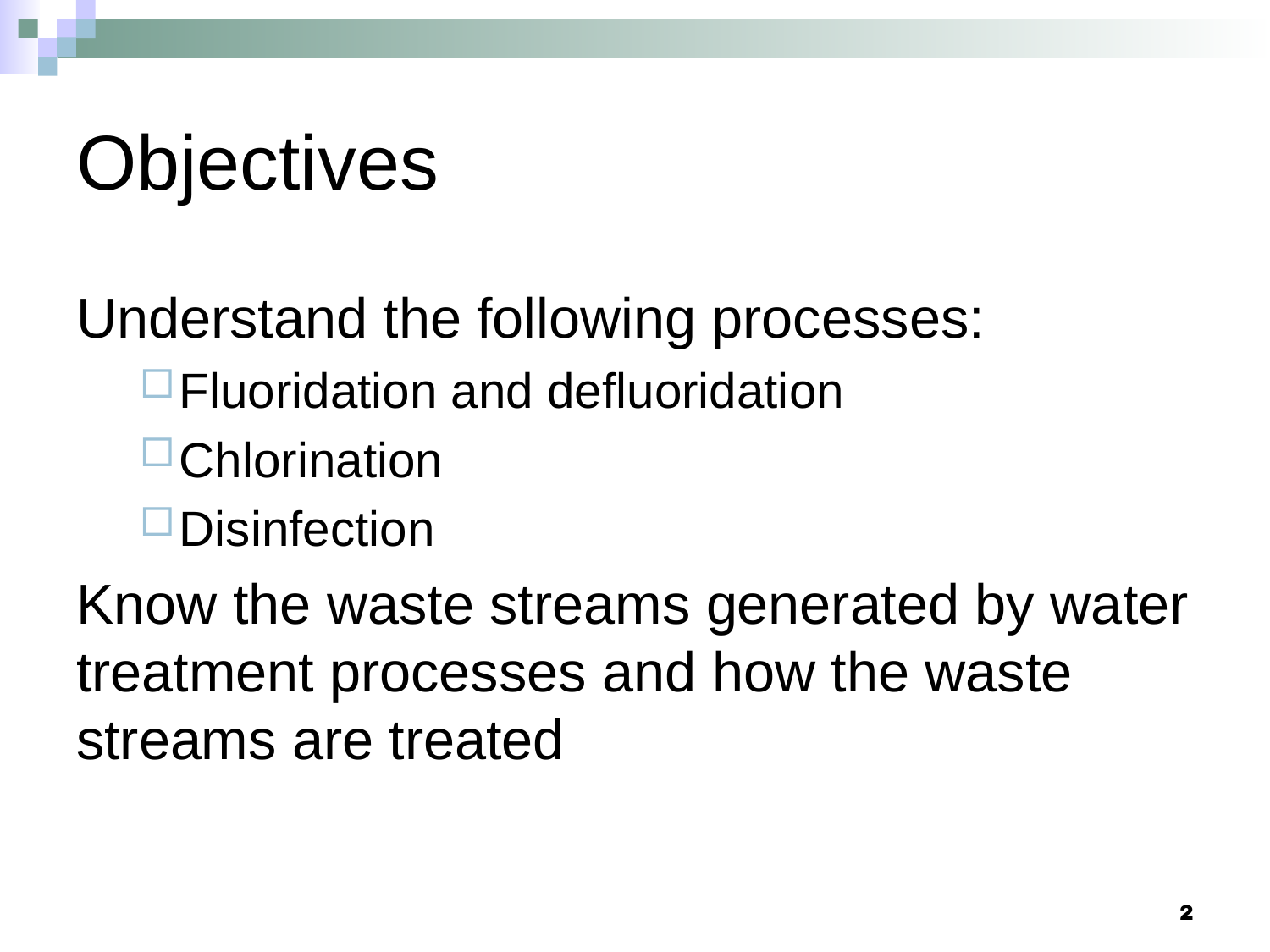

# Objectives
Understand the following processes:
Fluoridation and defluoridation
Chlorination
Disinfection
Know the waste streams generated by water treatment processes and how the waste streams are treated
2